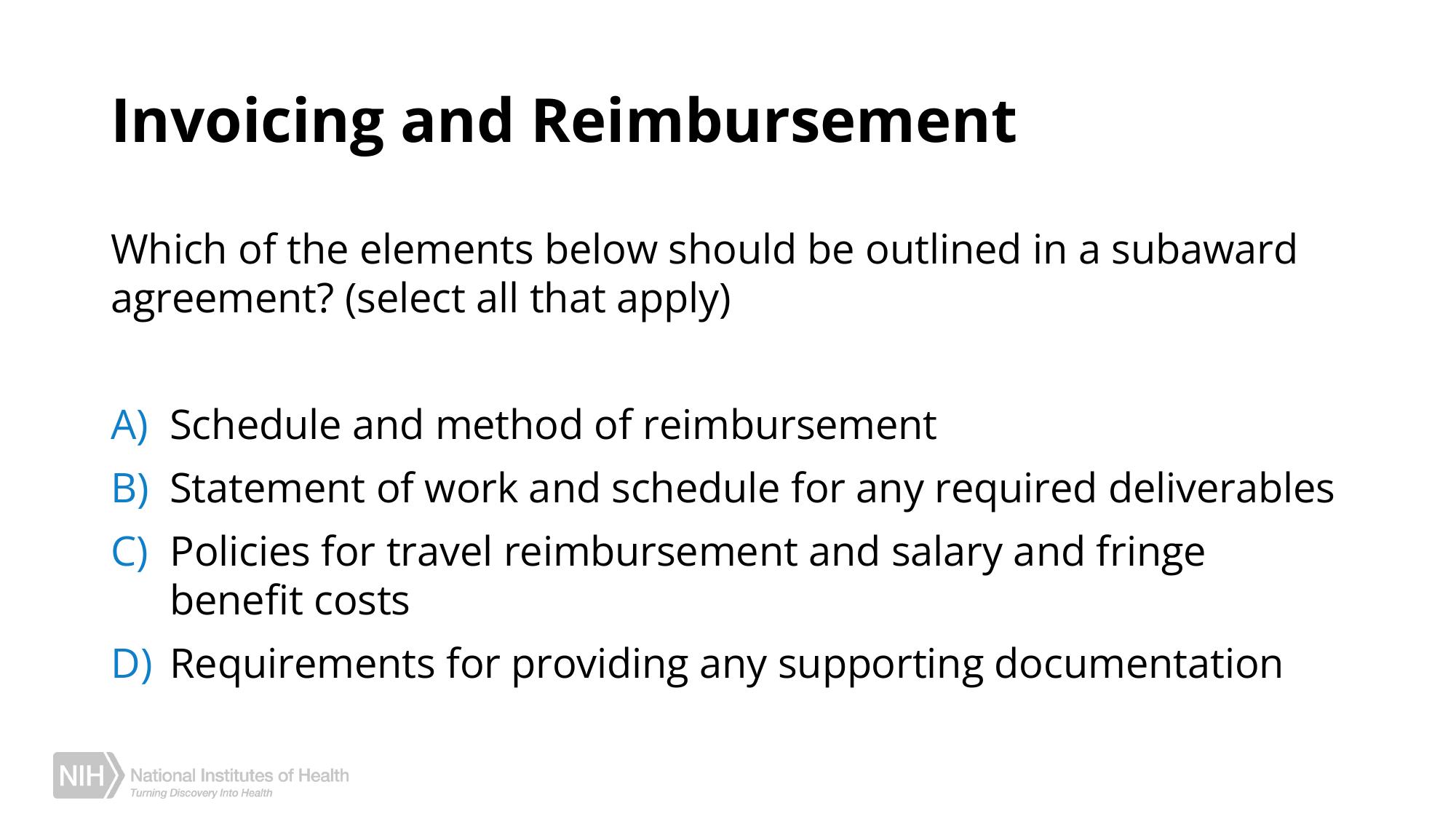

# Invoicing and Reimbursement
Which of the elements below should be outlined in a subaward agreement? (select all that apply)

Schedule and method of reimbursement
Statement of work and schedule for any required deliverables
Policies for travel reimbursement and salary and fringe benefit costs
Requirements for providing any supporting documentation

13